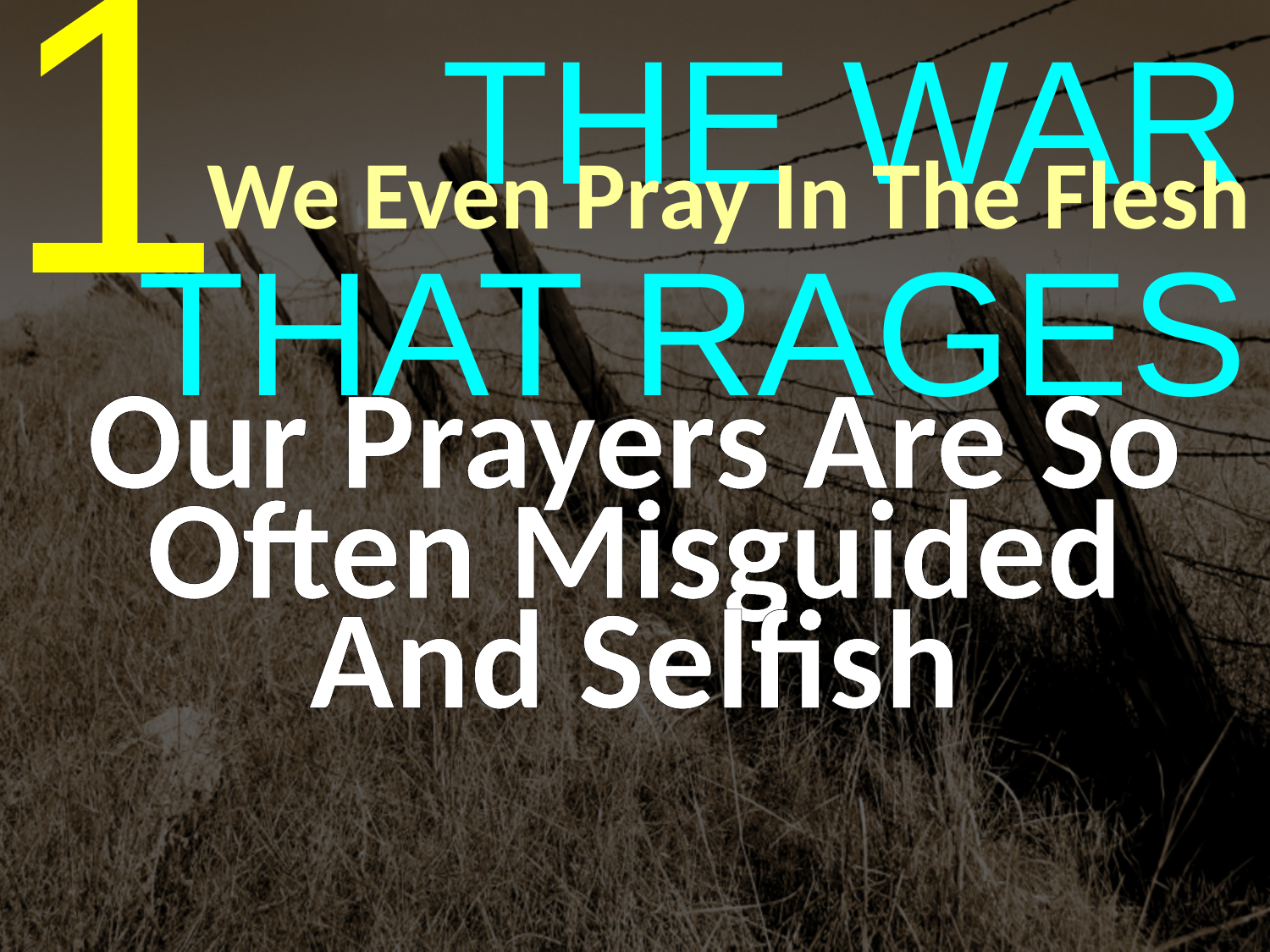

1
THE WAR THAT RAGES
We Even Pray In The Flesh
Our Prayers Are So Often Misguided And Selfish